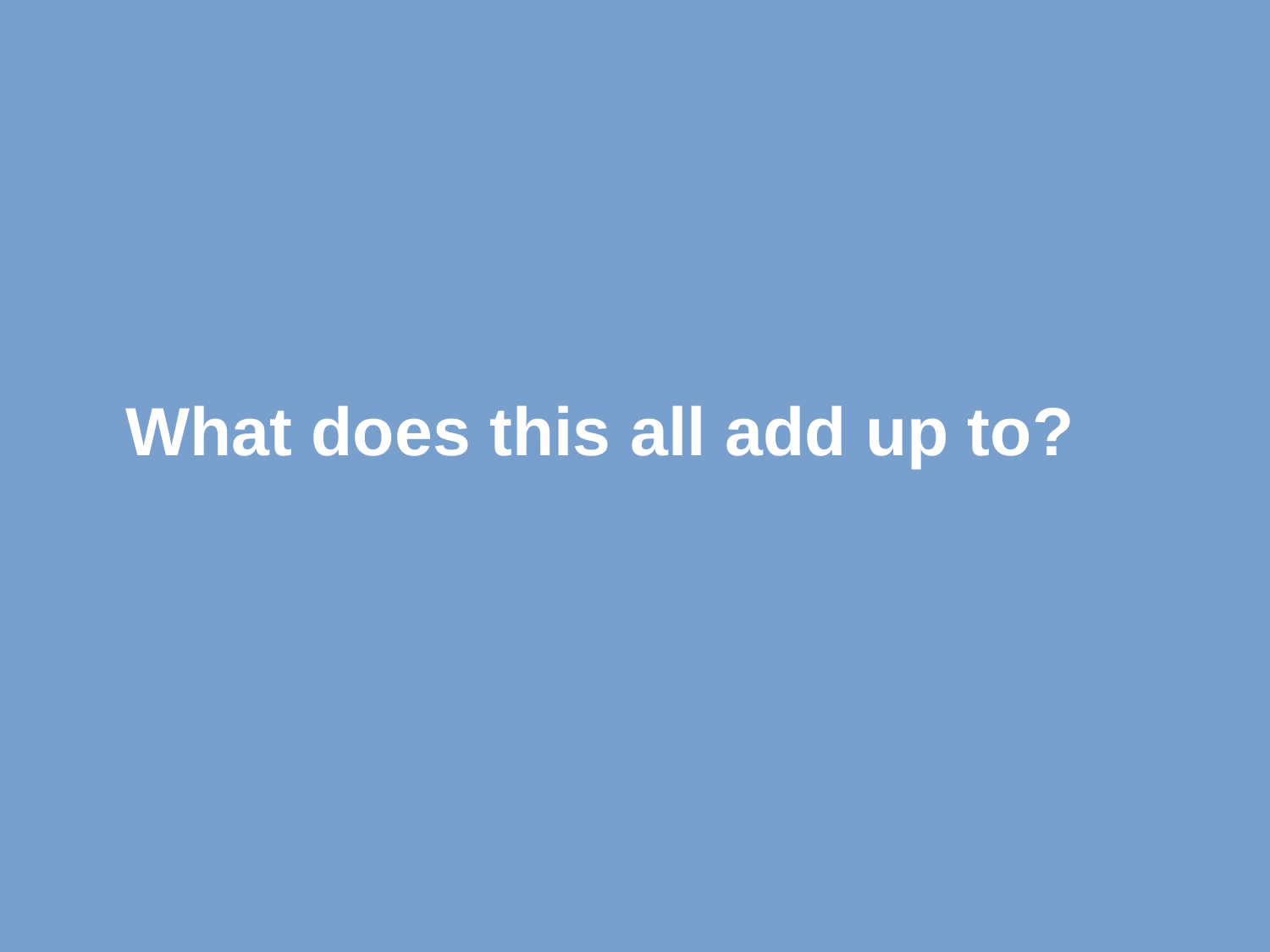

# What does this all add up to?